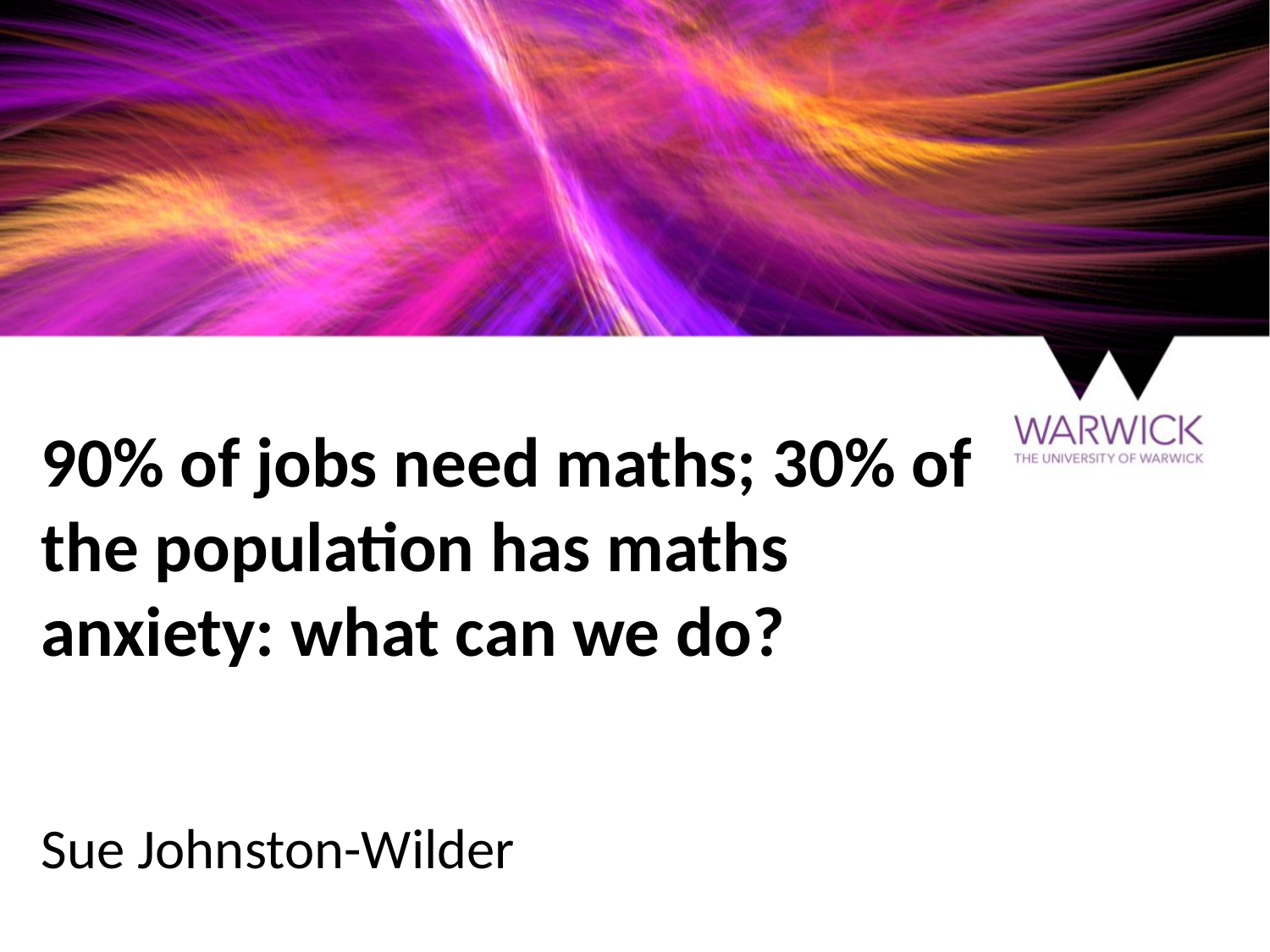

# 90% of jobs need maths; 30% of the population has maths anxiety: what can we do?

Sue Johnston-Wilder